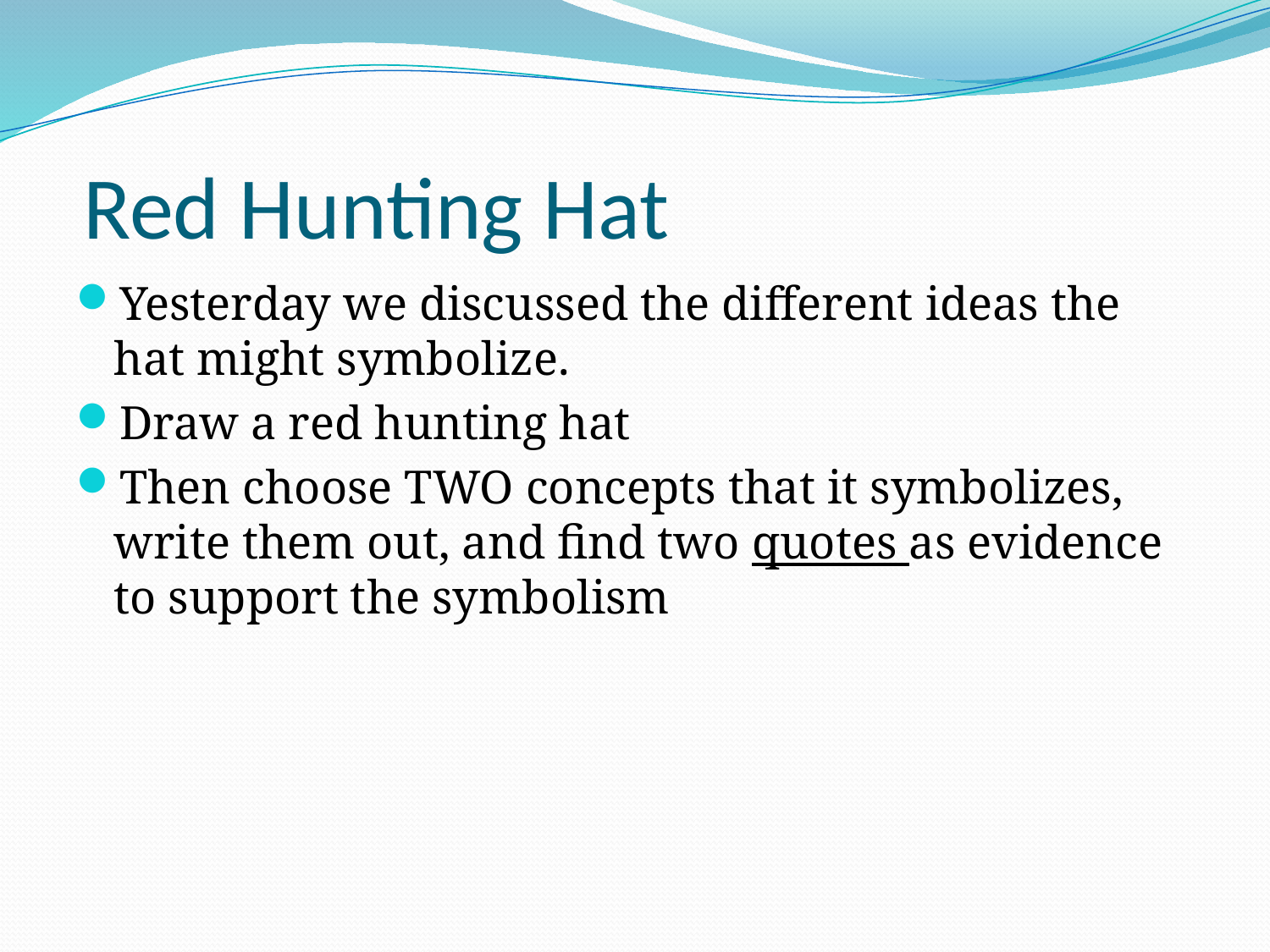

# Red Hunting Hat
Yesterday we discussed the different ideas the hat might symbolize.
Draw a red hunting hat
Then choose TWO concepts that it symbolizes, write them out, and find two quotes as evidence to support the symbolism